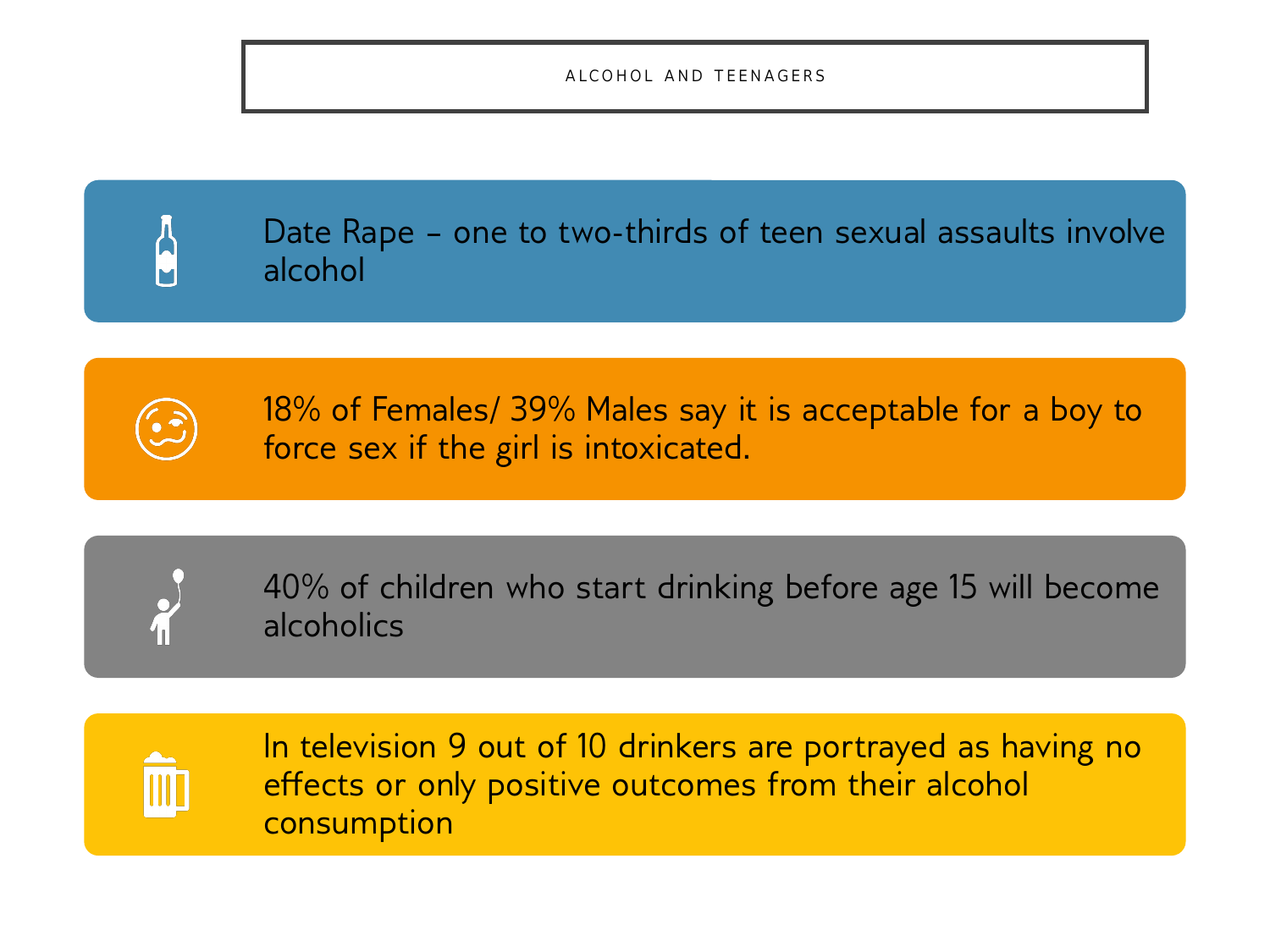

# Alcohol and Teenagers
Date Rape – one to two-thirds of teen sexual assaults involve alcohol
18% of Females/ 39% Males say it is acceptable for a boy to force sex if the girl is intoxicated.
40% of children who start drinking before age 15 will become alcoholics
In television 9 out of 10 drinkers are portrayed as having no effects or only positive outcomes from their alcohol consumption